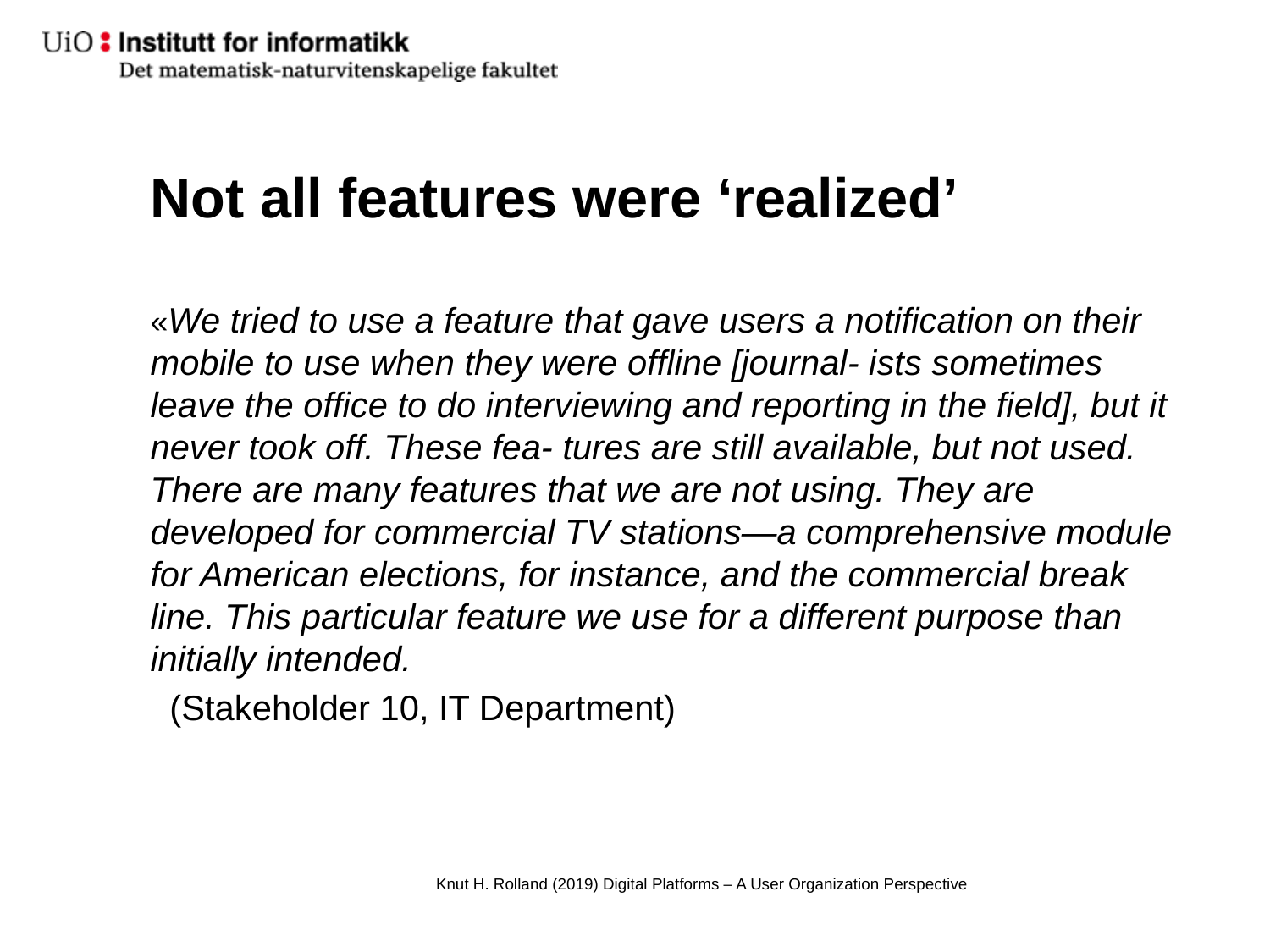

# Not all features were ‘realized’

«We tried to use a feature that gave users a notification on their mobile to use when they were offline [journal- ists sometimes leave the office to do interviewing and reporting in the field], but it never took off. These fea- tures are still available, but not used. There are many features that we are not using. They are developed for commercial TV stations—a comprehensive module for American elections, for instance, and the commercial break line. This particular feature we use for a different purpose than initially intended.
  (Stakeholder 10, IT Department)

Knut H. Rolland (2019) Digital Platforms – A User Organization Perspective